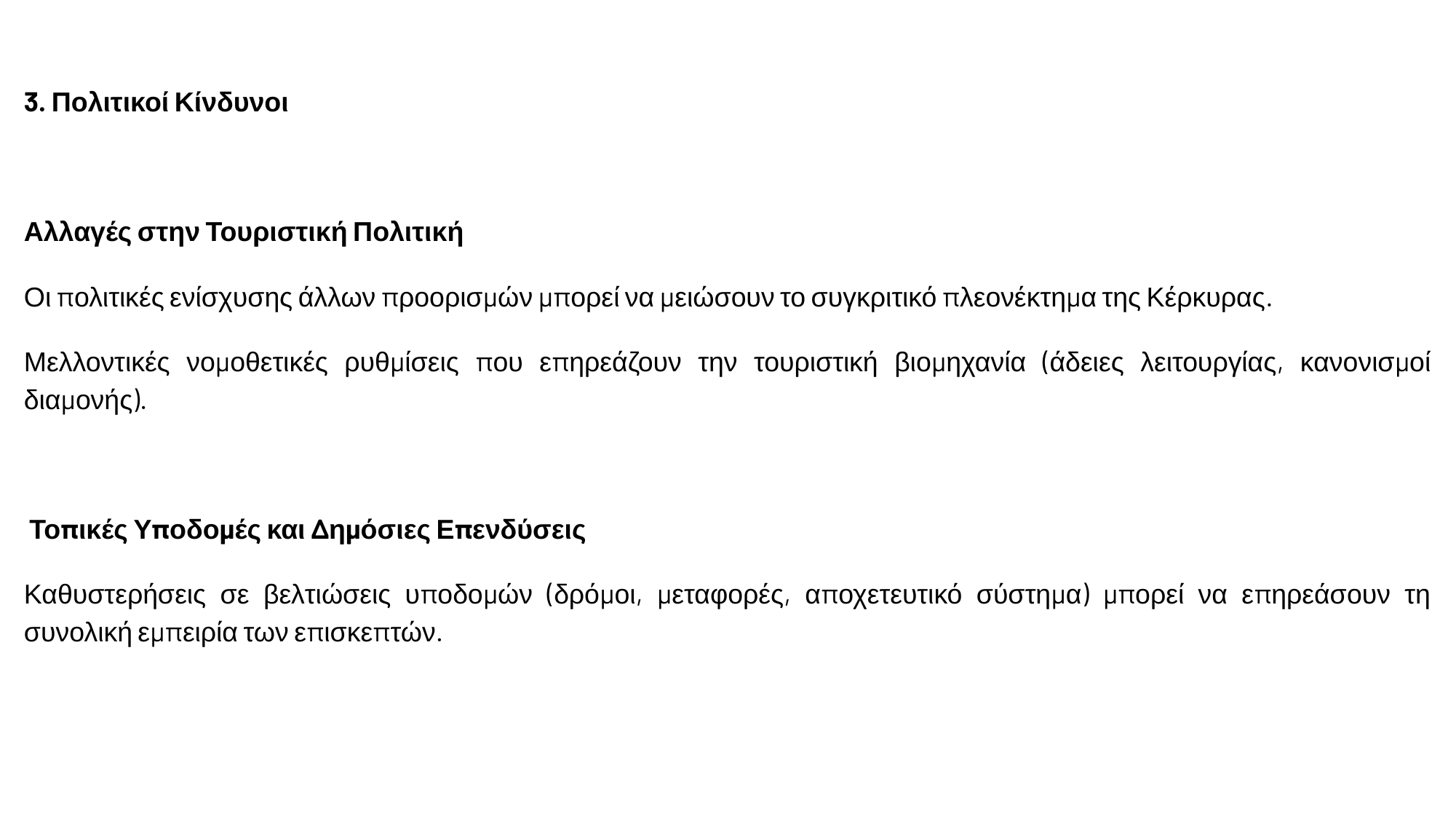

3. Πολιτικοί Κίνδυνοι

Αλλαγές στην Τουριστική Πολιτική
Οι πολιτικές ενίσχυσης άλλων προορισμών μπορεί να μειώσουν το συγκριτικό πλεονέκτημα της Κέρκυρας.
Μελλοντικές νομοθετικές ρυθμίσεις που επηρεάζουν την τουριστική βιομηχανία (άδειες λειτουργίας, κανονισμοί διαμονής).

 Τοπικές Υποδομές και Δημόσιες Επενδύσεις
Καθυστερήσεις σε βελτιώσεις υποδομών (δρόμοι, μεταφορές, αποχετευτικό σύστημα) μπορεί να επηρεάσουν τη συνολική εμπειρία των επισκεπτών.